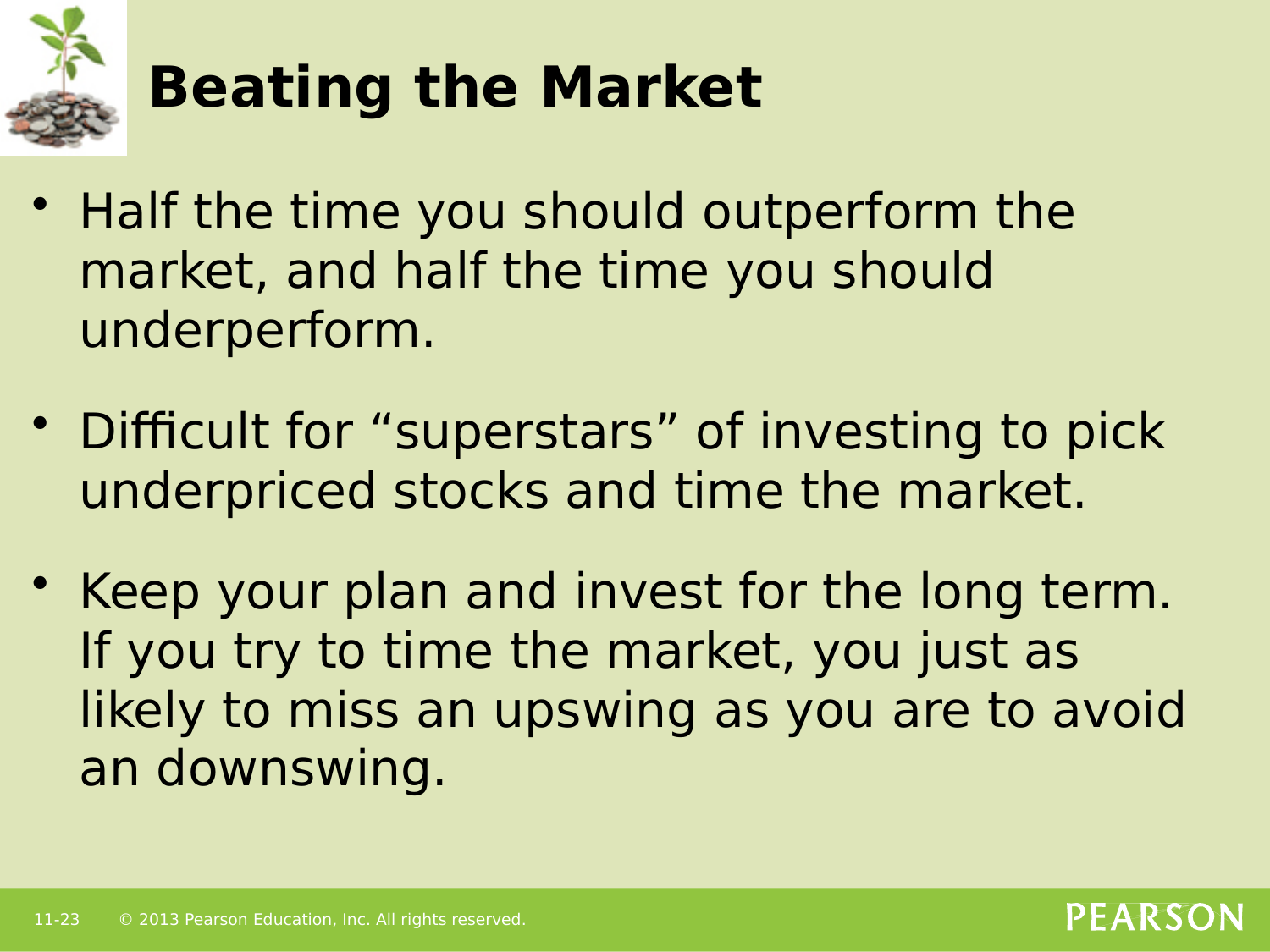

# Beating the Market
Half the time you should outperform the market, and half the time you should underperform.
Difficult for “superstars” of investing to pick underpriced stocks and time the market.
Keep your plan and invest for the long term. If you try to time the market, you just as likely to miss an upswing as you are to avoid an downswing.